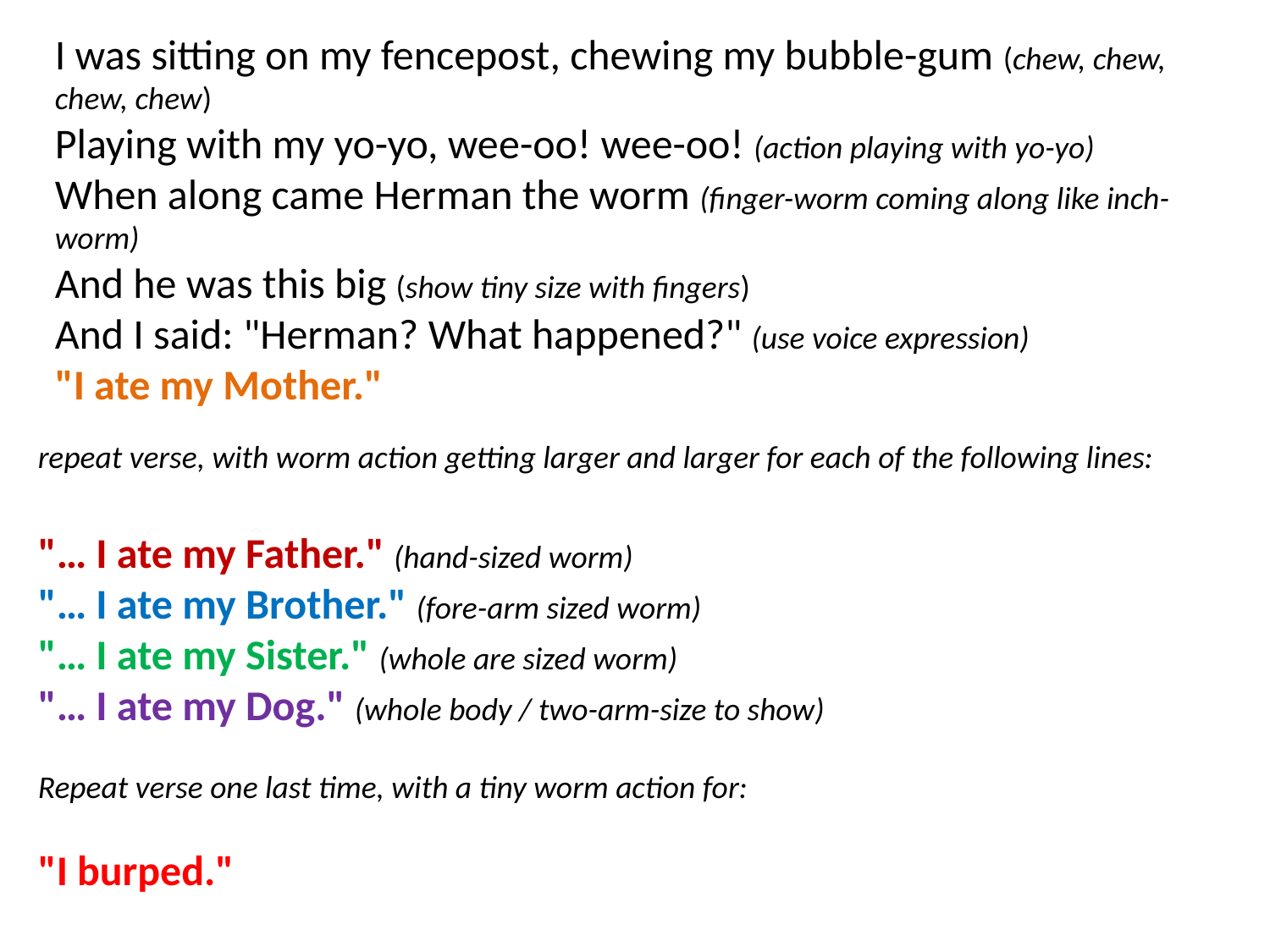

I was sitting on my fencepost, chewing my bubble-gum (chew, chew, chew, chew)
Playing with my yo-yo, wee-oo! wee-oo! (action playing with yo-yo)
When along came Herman the worm (finger-worm coming along like inch-worm)
And he was this big (show tiny size with fingers)
And I said: "Herman? What happened?" (use voice expression)
"I ate my Mother."
repeat verse, with worm action getting larger and larger for each of the following lines:
"… I ate my Father." (hand-sized worm)
"… I ate my Brother." (fore-arm sized worm)
"… I ate my Sister." (whole are sized worm)
"… I ate my Dog." (whole body / two-arm-size to show)
Repeat verse one last time, with a tiny worm action for:

"I burped."